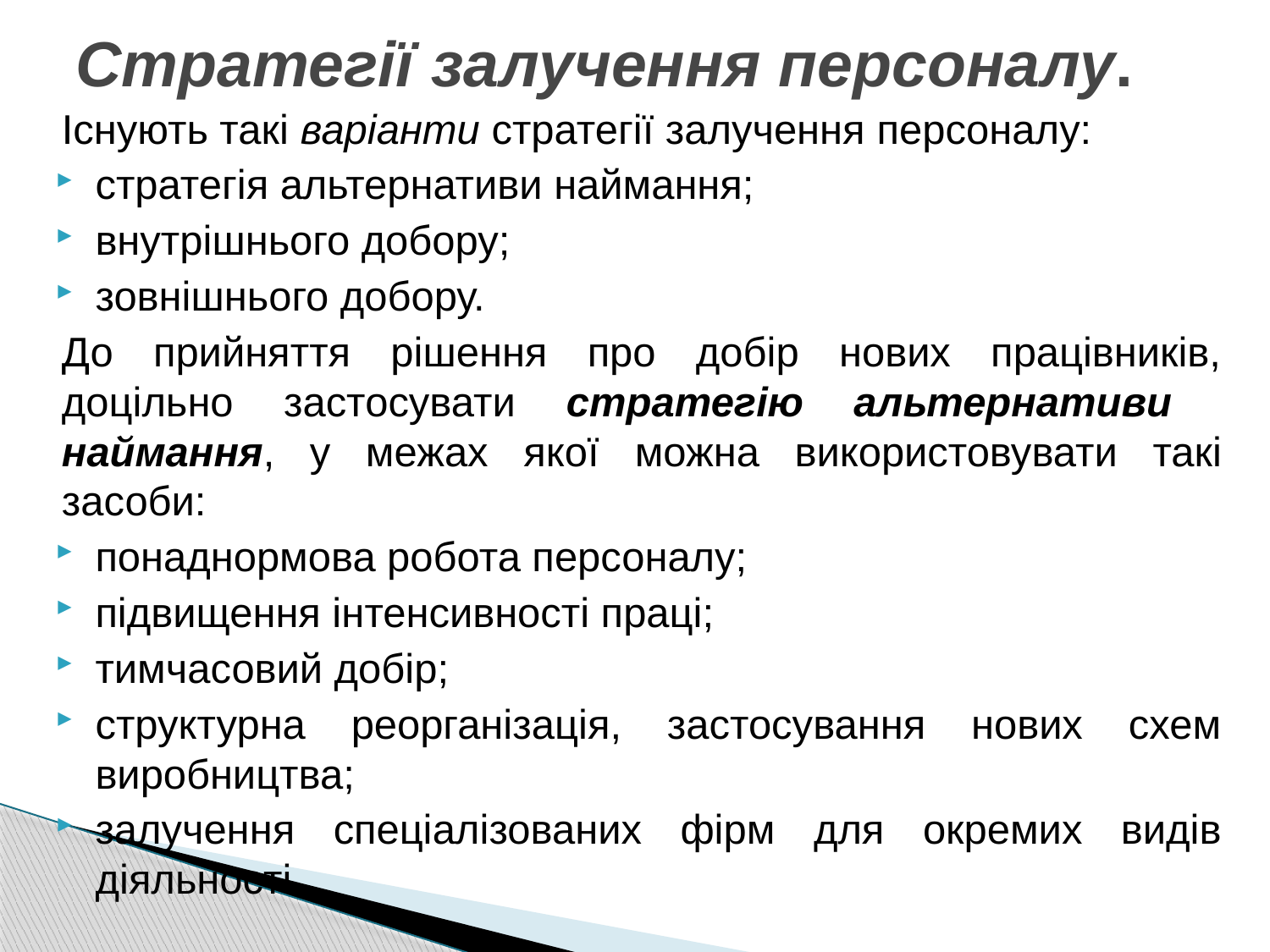

# Стратегії залучення персоналу.
Існують такі варіанти стратегії залучення персоналу:
стратегія альтернативи наймання;
внутрішнього добору;
зовнішнього добору.
До прийняття рішення про добір нових працівників, доцільно застосувати стратегію альтернативи  наймання, у межах якої можна використовувати такі засоби:
понаднормова робота персоналу;
підвищення інтенсивності праці;
тимчасовий добір;
структурна реорганізація, застосування нових схем виробництва;
залучення спеціалізованих фірм для окремих видів діяльності.